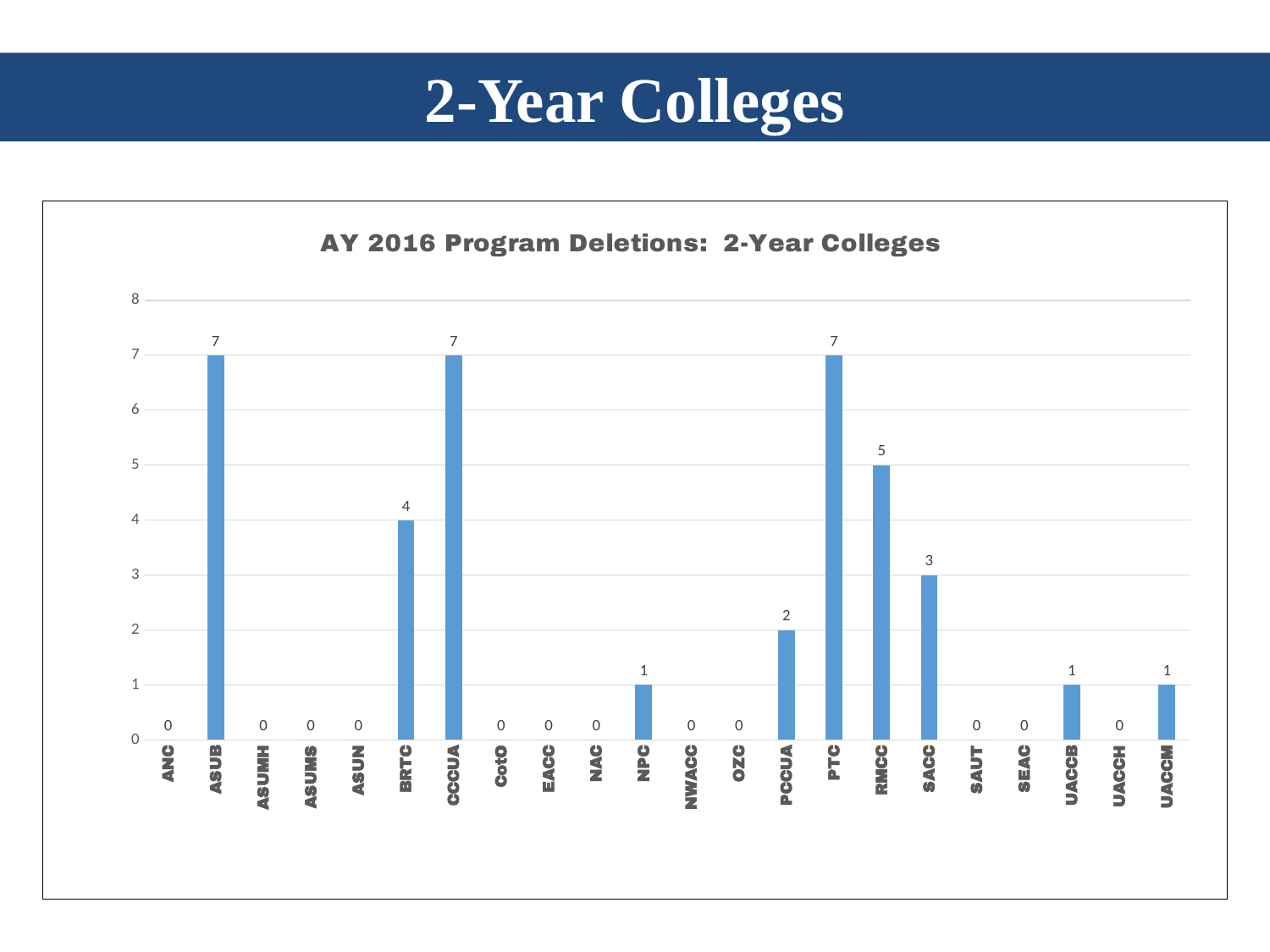

2-Year Colleges

### Chart: AY 2016 Program Deletions:  2-Year Colleges

| Category |  |
|---|---|
| ANC | 0.0 |
| ASUB | 7.0 |
| ASUMH | 0.0 |
| ASUMS | 0.0 |
| ASUN | 0.0 |
| BRTC | 4.0 |
| CCCUA | 7.0 |
| CotO | 0.0 |
| EACC | 0.0 |
| NAC | 0.0 |
| NPC | 1.0 |
| NWACC | 0.0 |
| OZC | 0.0 |
| PCCUA | 2.0 |
| PTC | 7.0 |
| RMCC | 5.0 |
| SACC | 3.0 |
| SAUT | 0.0 |
| SEAC | 0.0 |
| UACCB | 1.0 |
| UACCH | 0.0 |
| UACCM | 1.0 |